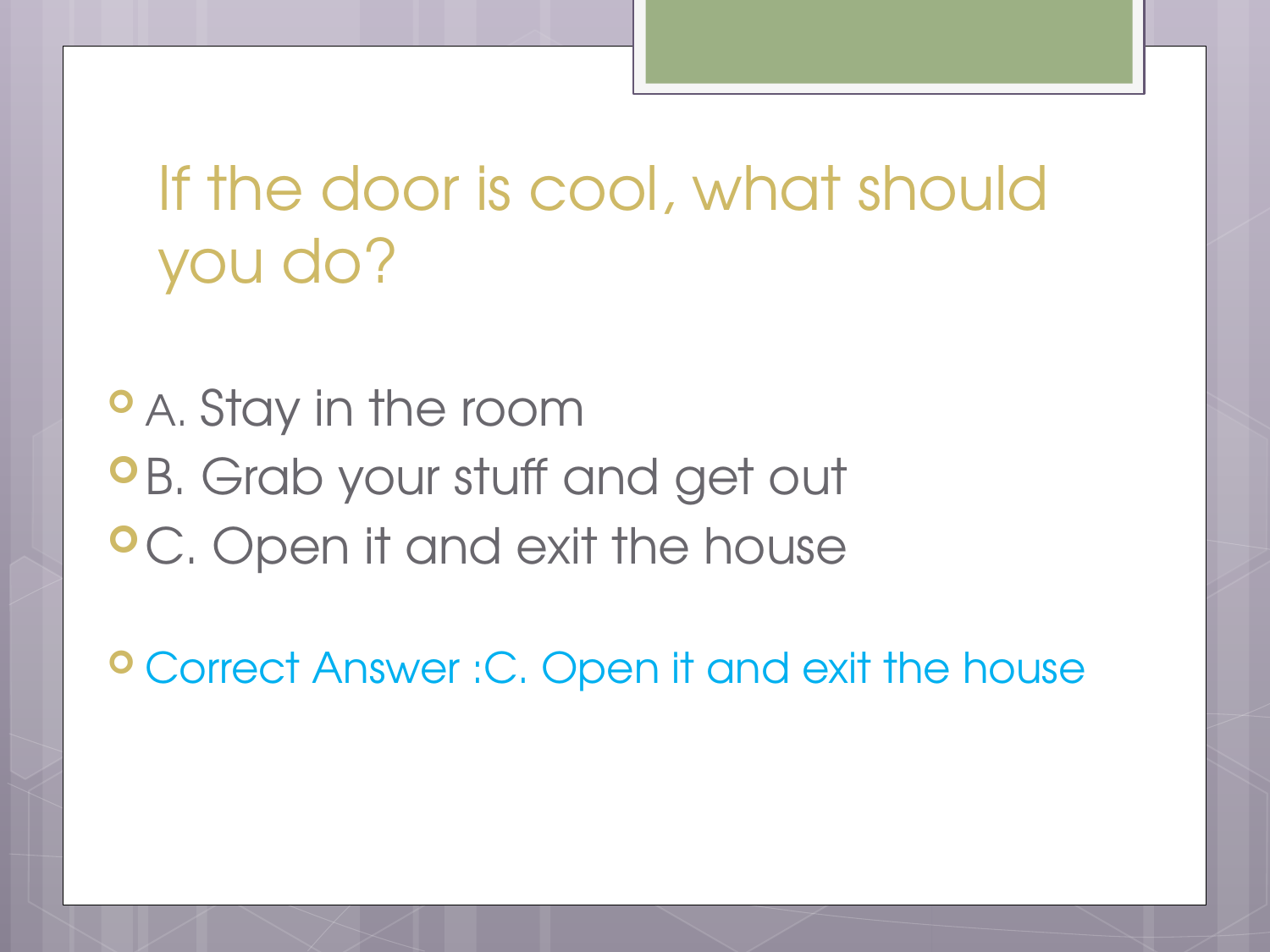

# If the door is cool, what should you do?
A. Stay in the room
B. Grab your stuff and get out
C. Open it and exit the house

Correct Answer :C. Open it and exit the house